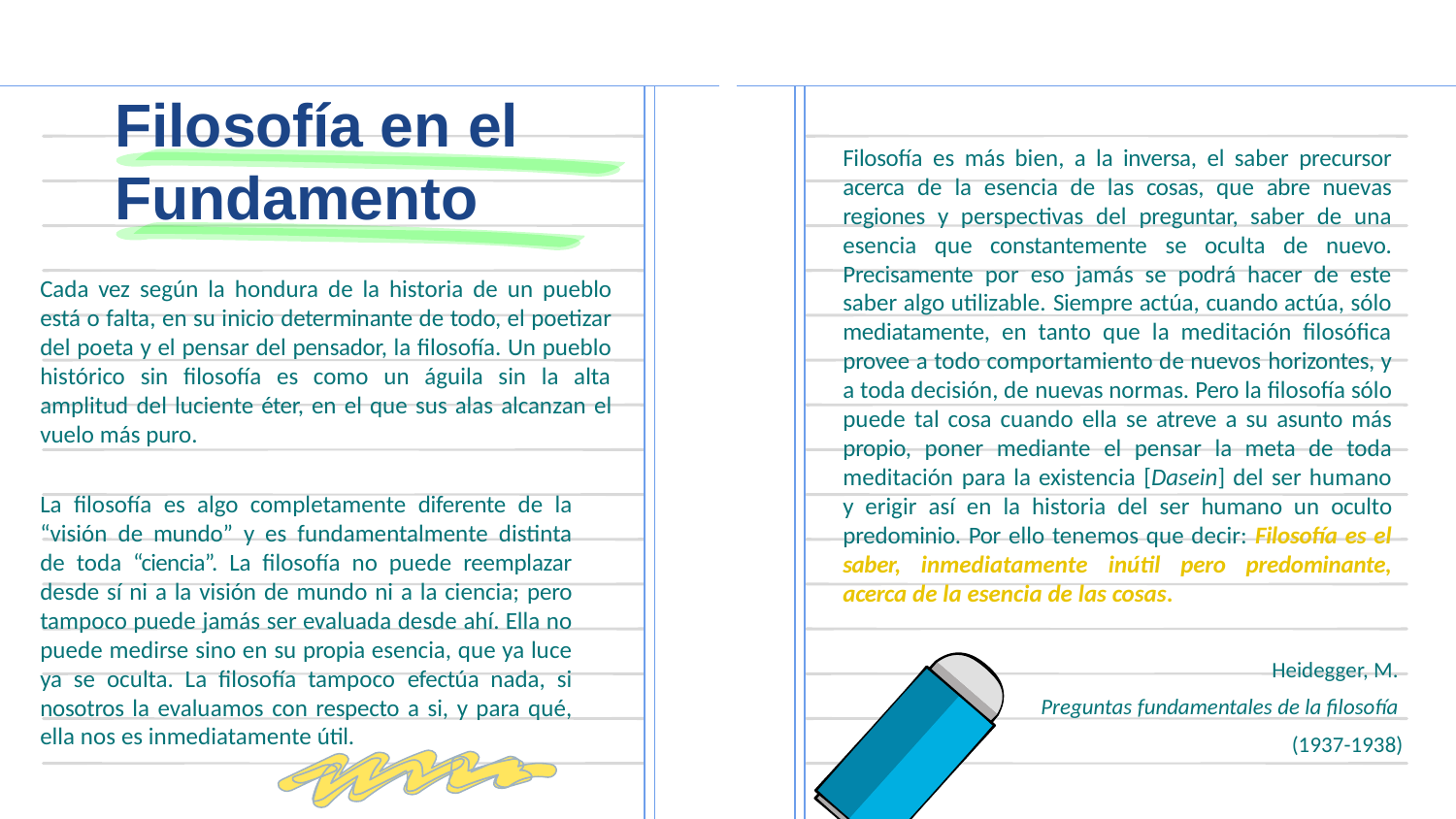

# Filosofía en el Fundamento

Filosofía es más bien, a la inversa, el saber precursor acerca de la esencia de las cosas, que abre nuevas regiones y perspectivas del preguntar, saber de una esencia que constantemente se oculta de nuevo. Precisamente por eso jamás se podrá hacer de este saber algo utilizable. Siempre actúa, cuando actúa, sólo mediatamente, en tanto que la meditación filosófica provee a todo comportamiento de nuevos horizontes, y a toda decisión, de nuevas normas. Pero la filosofía sólo puede tal cosa cuando ella se atreve a su asunto más propio, poner mediante el pensar la meta de toda meditación para la existencia [Dasein] del ser humano y erigir así en la historia del ser humano un oculto predominio. Por ello tenemos que decir: Filosofía es el saber, inmediatamente inútil pero predominante, acerca de la esencia de las cosas.

Heidegger, M.
Preguntas fundamentales de la filosofía
(1937-1938)

Cada vez según la hondura de la historia de un pueblo está o falta, en su inicio determinante de todo, el poetizar del poeta y el pensar del pensador, la filosofía. Un pueblo histórico sin filosofía es como un águila sin la alta amplitud del luciente éter, en el que sus alas alcanzan el vuelo más puro.

La filosofía es algo completamente diferente de la “visión de mundo” y es fundamentalmente distinta de toda “ciencia”. La filosofía no puede reemplazar desde sí ni a la visión de mundo ni a la ciencia; pero tampoco puede jamás ser evaluada desde ahí. Ella no puede medirse sino en su propia esencia, que ya luce ya se oculta. La filosofía tampoco efectúa nada, si nosotros la evaluamos con respecto a si, y para qué, ella nos es inmediatamente útil.